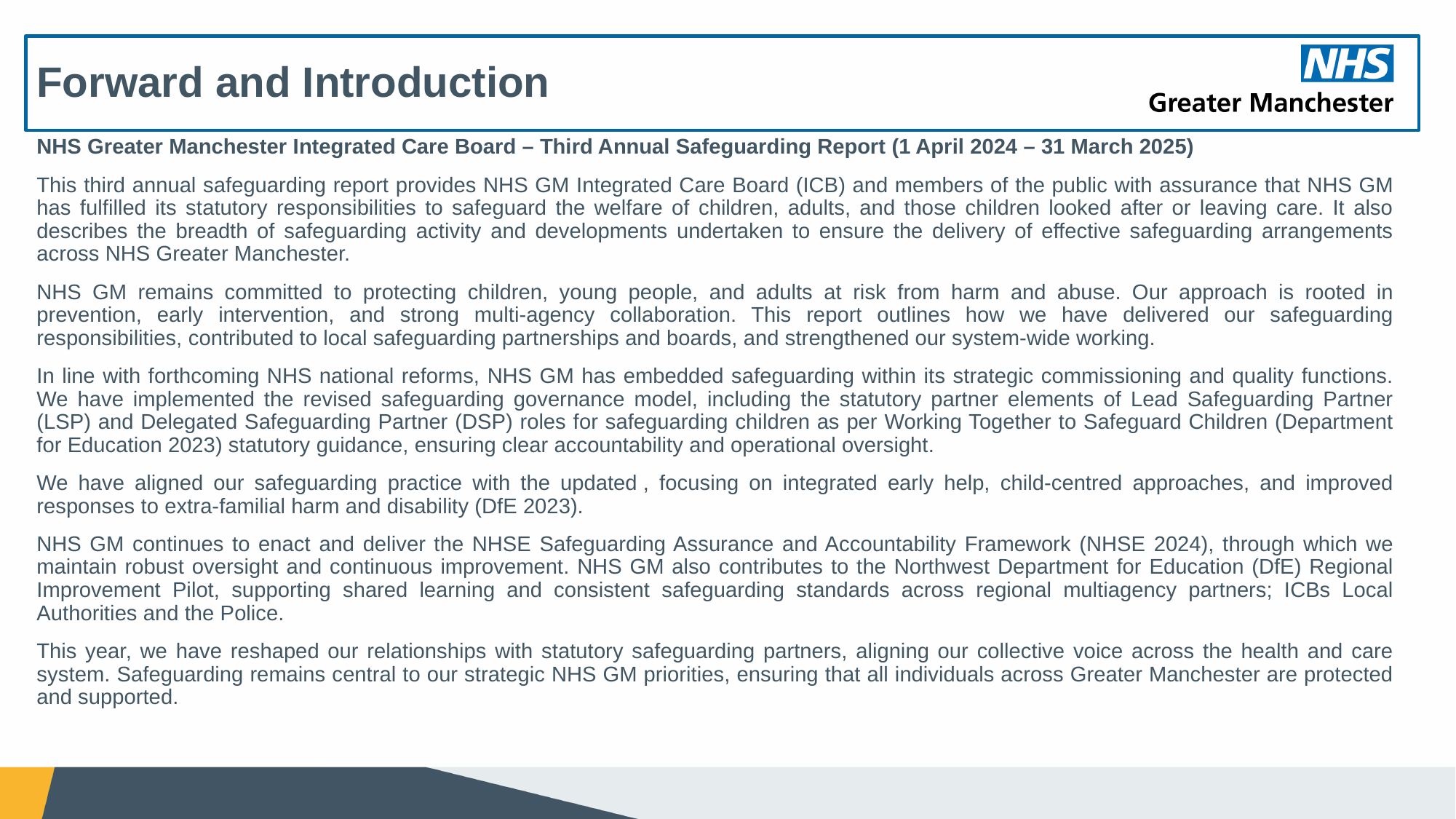

# Forward and Introduction
NHS Greater Manchester Integrated Care Board – Third Annual Safeguarding Report (1 April 2024 – 31 March 2025)
This third annual safeguarding report provides NHS GM Integrated Care Board (ICB) and members of the public with assurance that NHS GM has fulfilled its statutory responsibilities to safeguard the welfare of children, adults, and those children looked after or leaving care. It also describes the breadth of safeguarding activity and developments undertaken to ensure the delivery of effective safeguarding arrangements across NHS Greater Manchester.
NHS GM remains committed to protecting children, young people, and adults at risk from harm and abuse. Our approach is rooted in prevention, early intervention, and strong multi-agency collaboration. This report outlines how we have delivered our safeguarding responsibilities, contributed to local safeguarding partnerships and boards, and strengthened our system-wide working.
In line with forthcoming NHS national reforms, NHS GM has embedded safeguarding within its strategic commissioning and quality functions. We have implemented the revised safeguarding governance model, including the statutory partner elements of Lead Safeguarding Partner (LSP) and Delegated Safeguarding Partner (DSP) roles for safeguarding children as per Working Together to Safeguard Children (Department for Education 2023) statutory guidance, ensuring clear accountability and operational oversight.
We have aligned our safeguarding practice with the updated , focusing on integrated early help, child-centred approaches, and improved responses to extra-familial harm and disability (DfE 2023).
NHS GM continues to enact and deliver the NHSE Safeguarding Assurance and Accountability Framework (NHSE 2024), through which we maintain robust oversight and continuous improvement. NHS GM also contributes to the Northwest Department for Education (DfE) Regional Improvement Pilot, supporting shared learning and consistent safeguarding standards across regional multiagency partners; ICBs Local Authorities and the Police.
This year, we have reshaped our relationships with statutory safeguarding partners, aligning our collective voice across the health and care system. Safeguarding remains central to our strategic NHS GM priorities, ensuring that all individuals across Greater Manchester are protected and supported.